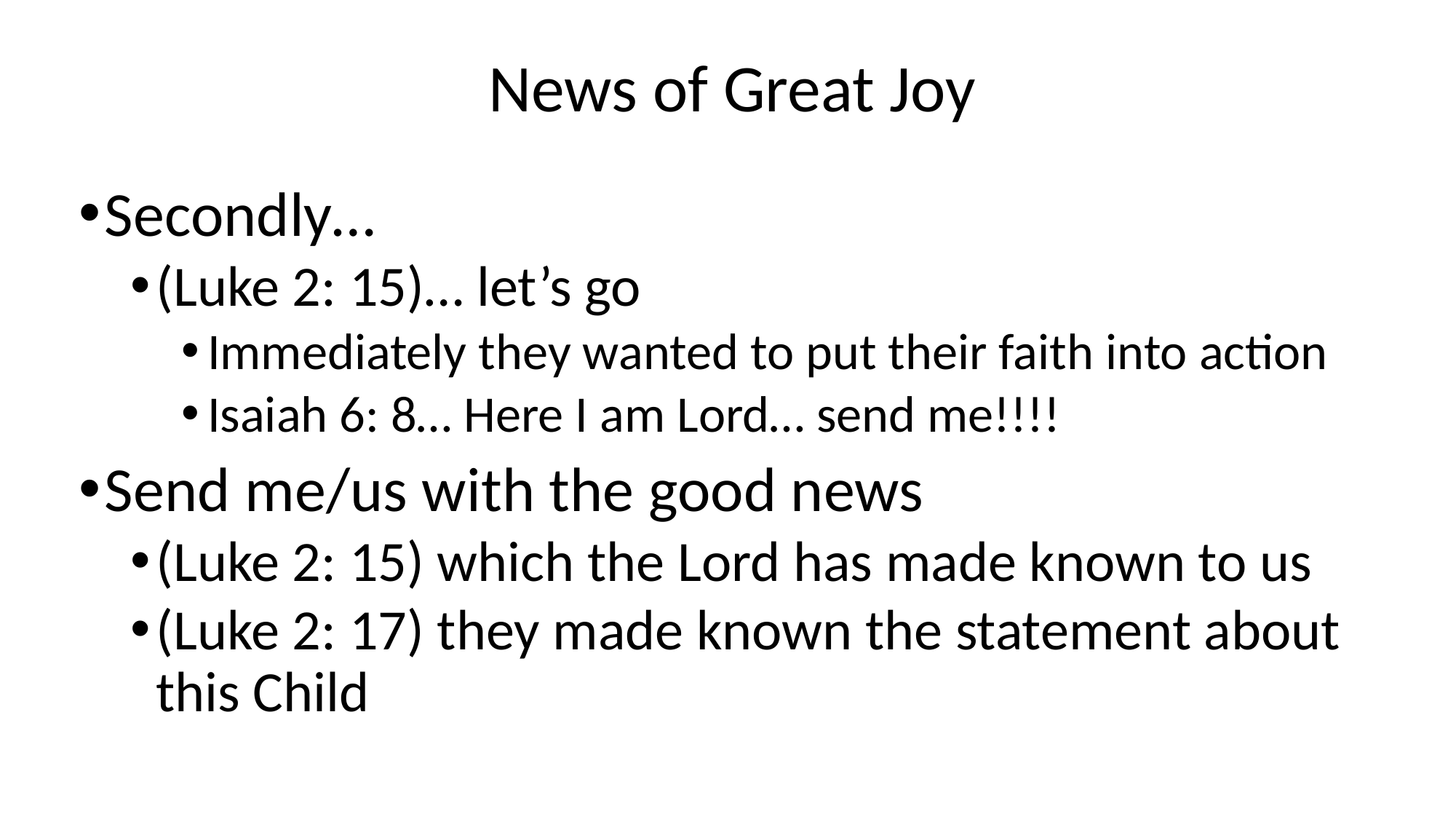

# News of Great Joy
Secondly…
(Luke 2: 15)… let’s go
Immediately they wanted to put their faith into action
Isaiah 6: 8… Here I am Lord… send me!!!!
Send me/us with the good news
(Luke 2: 15) which the Lord has made known to us
(Luke 2: 17) they made known the statement about this Child